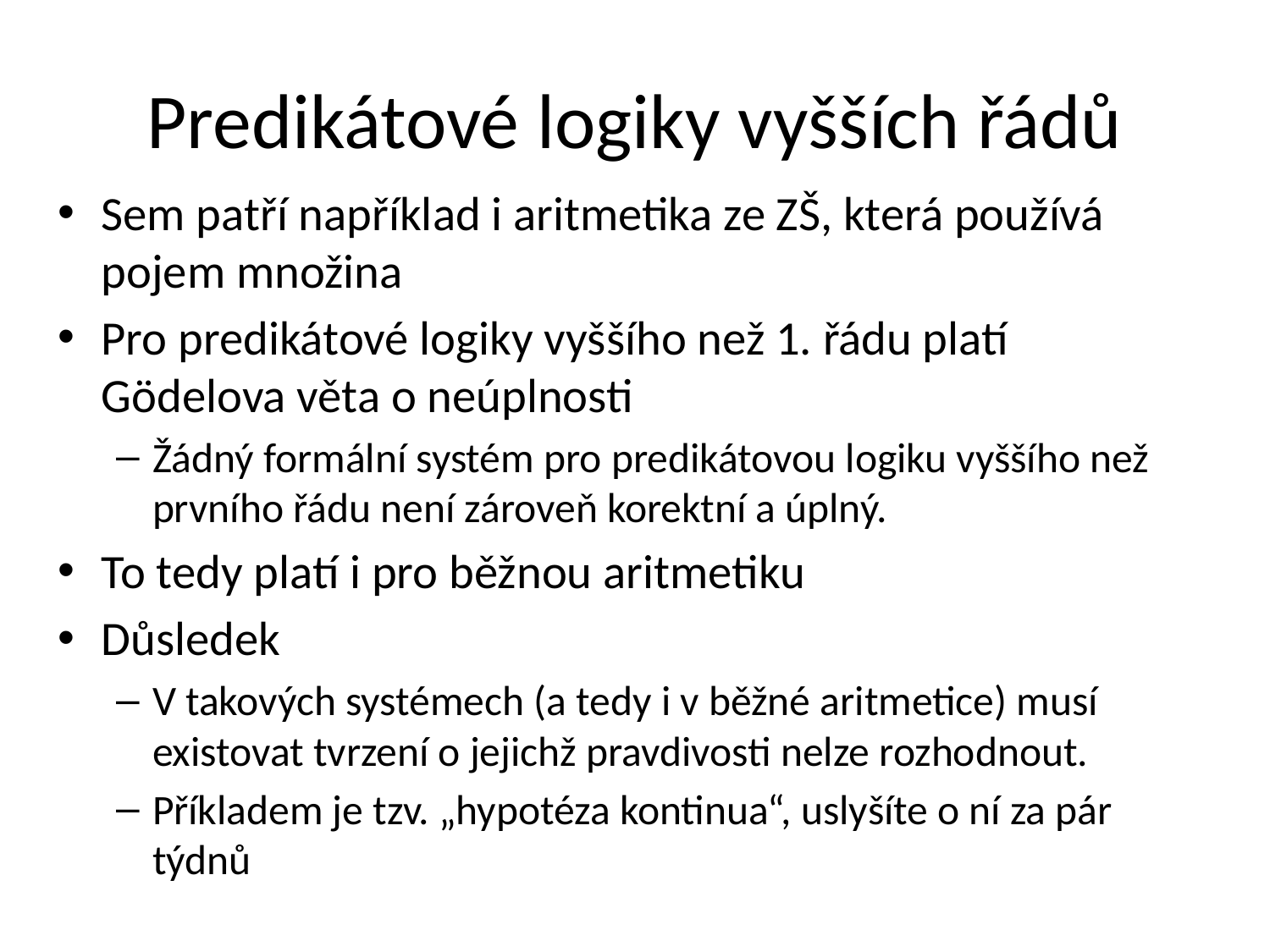

# Predikátové logiky vyšších řádů
Sem patří například i aritmetika ze ZŠ, která používá pojem množina
Pro predikátové logiky vyššího než 1. řádu platí Gödelova věta o neúplnosti
Žádný formální systém pro predikátovou logiku vyššího než prvního řádu není zároveň korektní a úplný.
To tedy platí i pro běžnou aritmetiku
Důsledek
V takových systémech (a tedy i v běžné aritmetice) musí existovat tvrzení o jejichž pravdivosti nelze rozhodnout.
Příkladem je tzv. „hypotéza kontinua“, uslyšíte o ní za pár týdnů